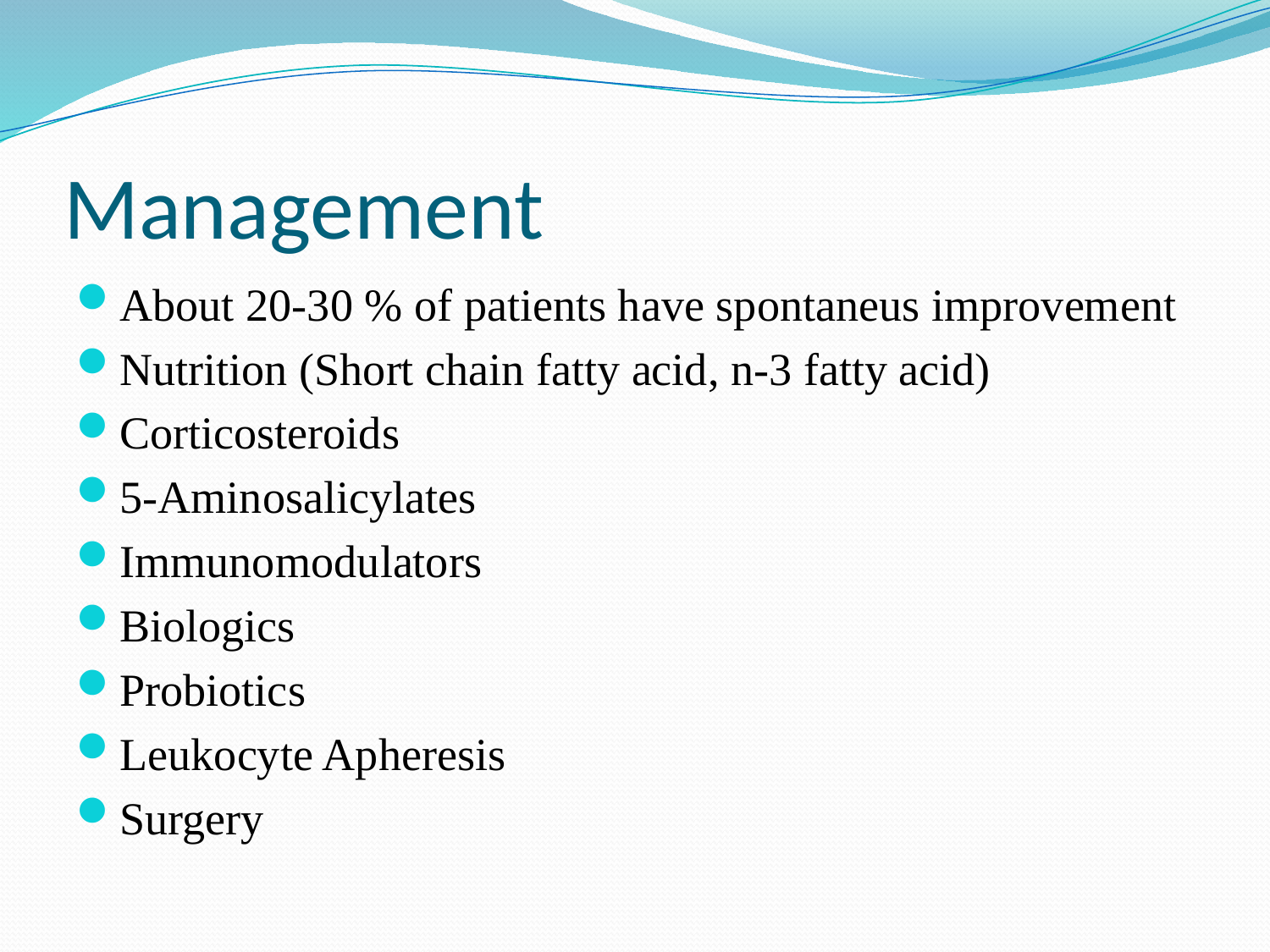

# Management
About 20-30 % of patients have spontaneus improvement
Nutrition (Short chain fatty acid, n-3 fatty acid)
Corticosteroids
5-Aminosalicylates
Immunomodulators
Biologics
Probiotics
Leukocyte Apheresis
Surgery